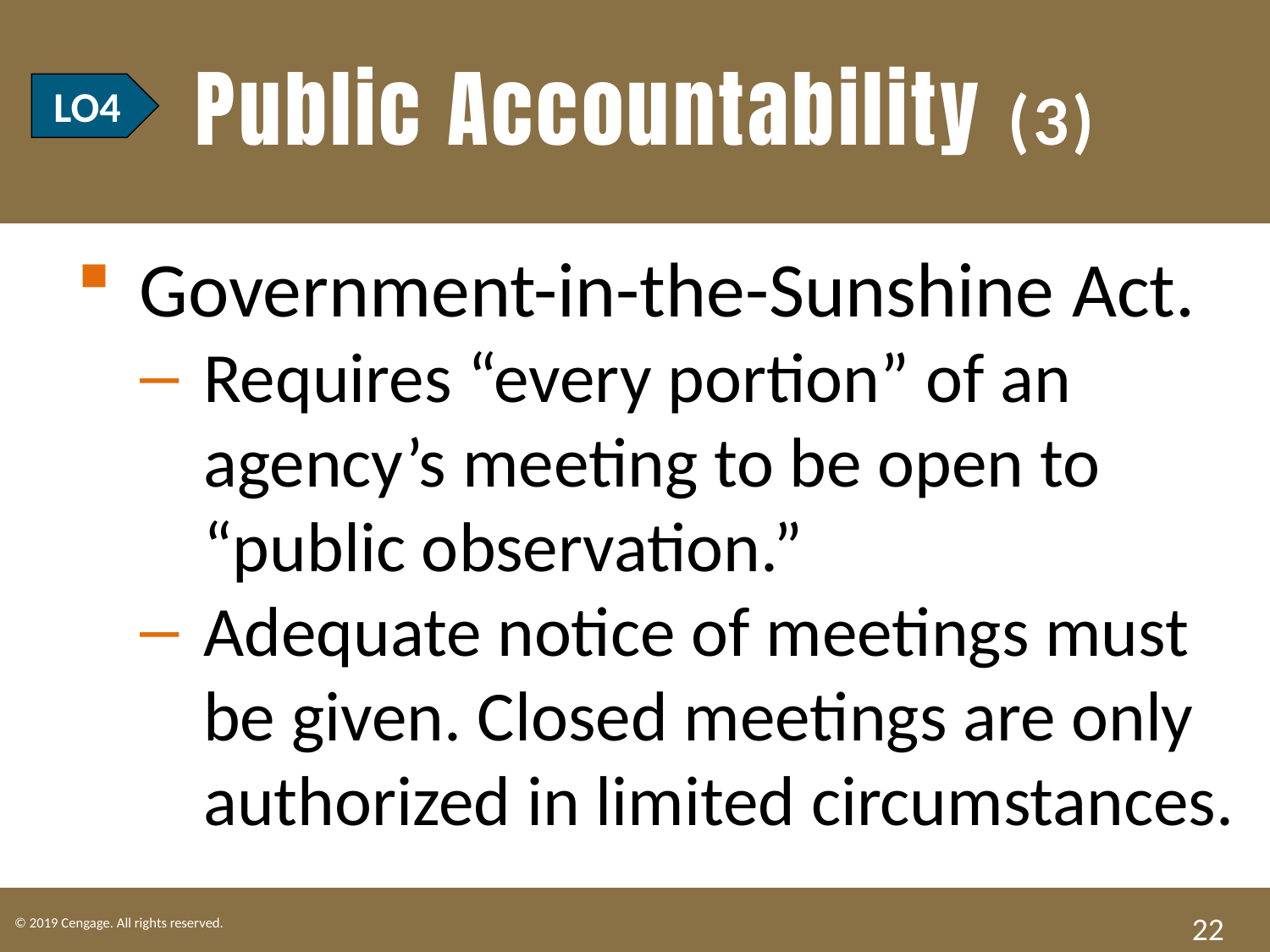

# LO4 Public Accountability (3)
LO4
Government-in-the-Sunshine Act.
Requires “every portion” of an agency’s meeting to be open to “public observation.”
Adequate notice of meetings must be given. Closed meetings are only authorized in limited circumstances.
22